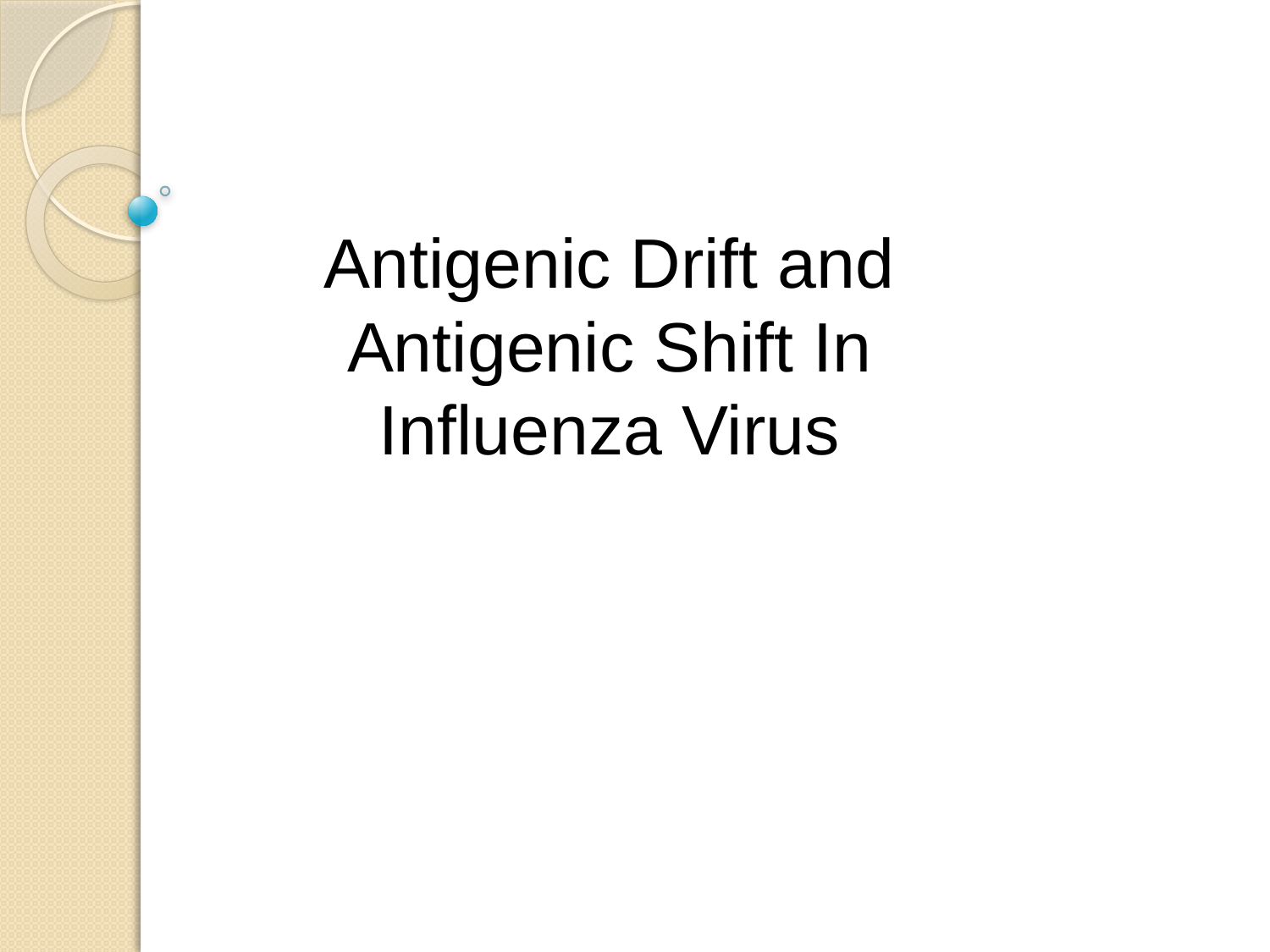

Antigenic Drift and Antigenic Shift In Influenza Virus